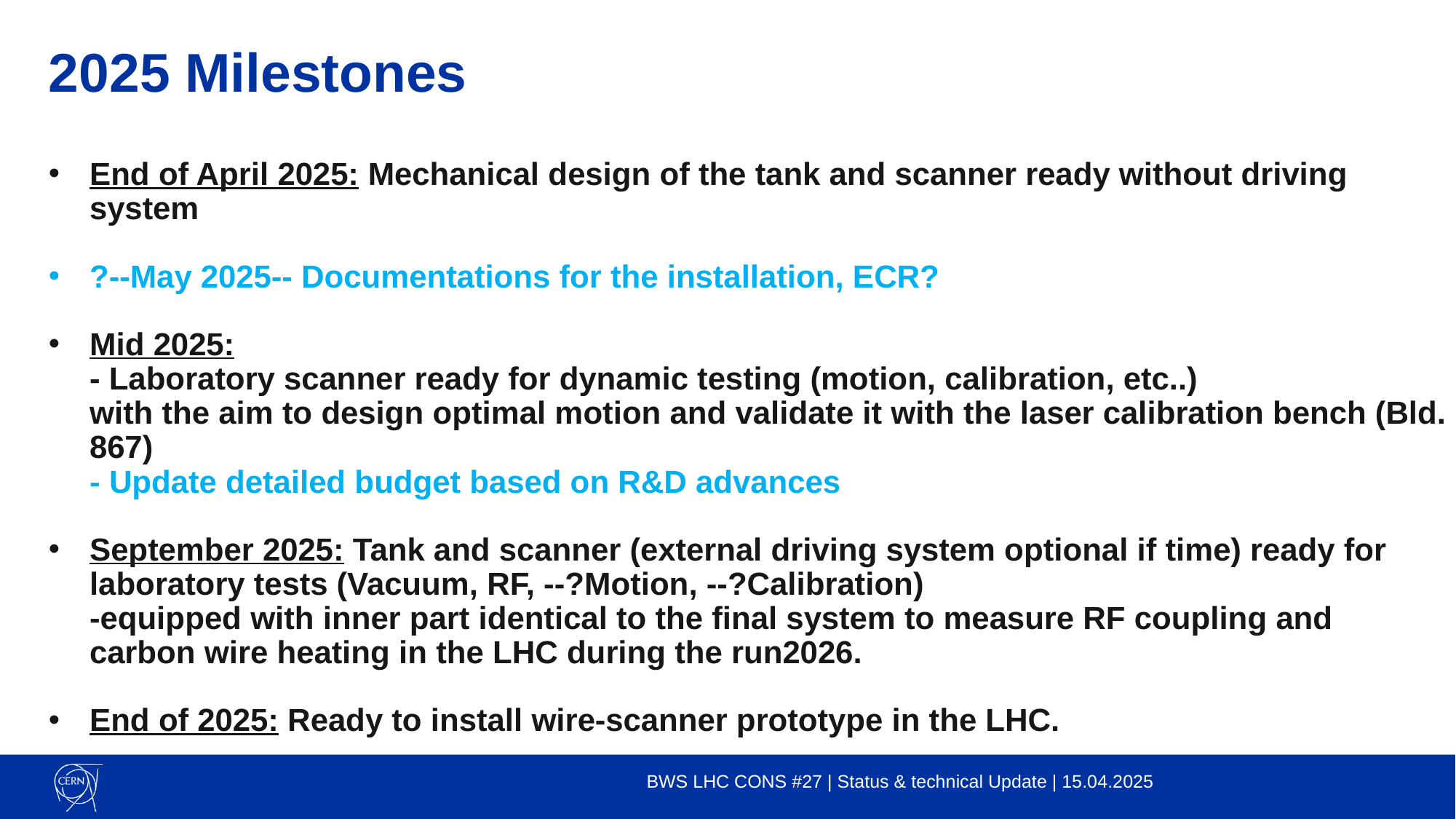

# 2025 Milestones
End of April 2025: Mechanical design of the tank and scanner ready without driving system
?--May 2025-- Documentations for the installation, ECR?
Mid 2025:
- Laboratory scanner ready for dynamic testing (motion, calibration, etc..)
with the aim to design optimal motion and validate it with the laser calibration bench (Bld. 867)
- Update detailed budget based on R&D advances
September 2025: Tank and scanner (external driving system optional if time) ready for laboratory tests (Vacuum, RF, --?Motion, --?Calibration)
-equipped with inner part identical to the final system to measure RF coupling and carbon wire heating in the LHC during the run2026.
End of 2025: Ready to install wire-scanner prototype in the LHC.
BWS LHC CONS #27 | Status & technical Update | 15.04.2025